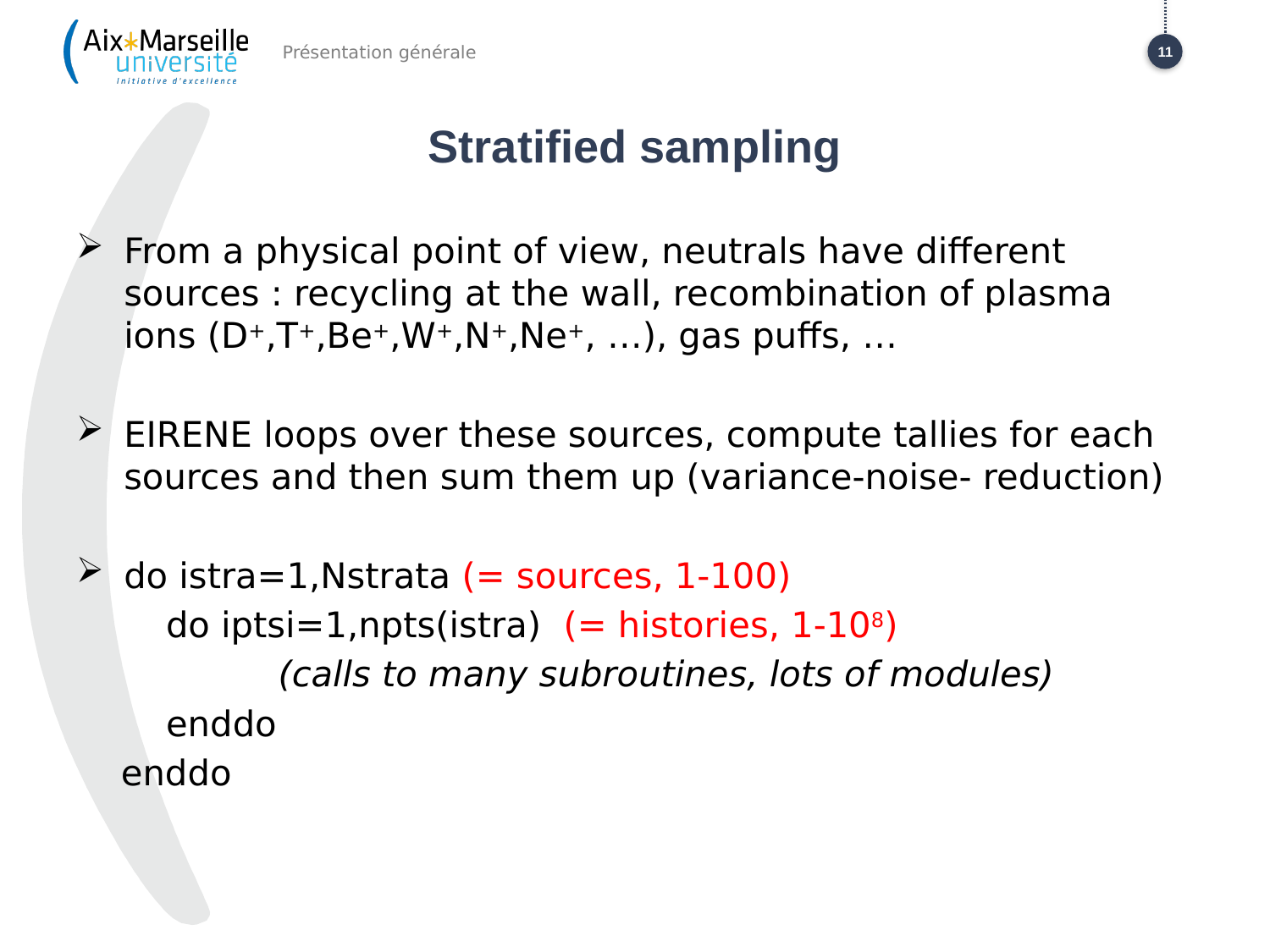

Présentation générale
11
# Stratified sampling
From a physical point of view, neutrals have different sources : recycling at the wall, recombination of plasma ions (D+,T+,Be+,W+,N+,Ne+, …), gas puffs, …

EIRENE loops over these sources, compute tallies for each sources and then sum them up (variance-noise- reduction)

do istra=1,Nstrata (= sources, 1-100)
        do iptsi=1,npts(istra)  (= histories, 1-108)
                  (calls to many subroutines, lots of modules)
        enddo
    enddo